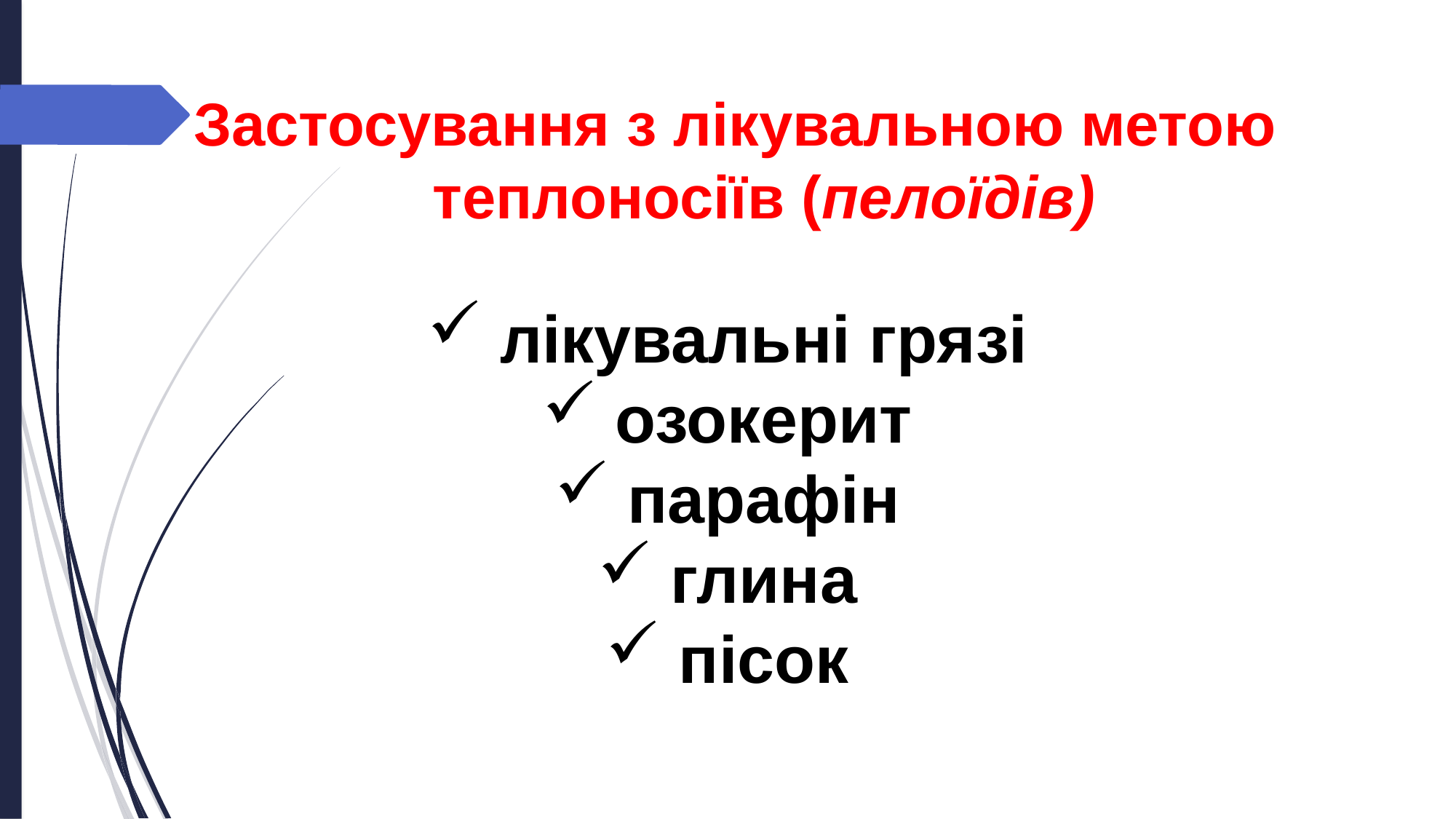

Застосування з лікувальною метою теплоносіїв (пелоїдів)

лікувальні грязі
озокерит
парафін
глина
пісок